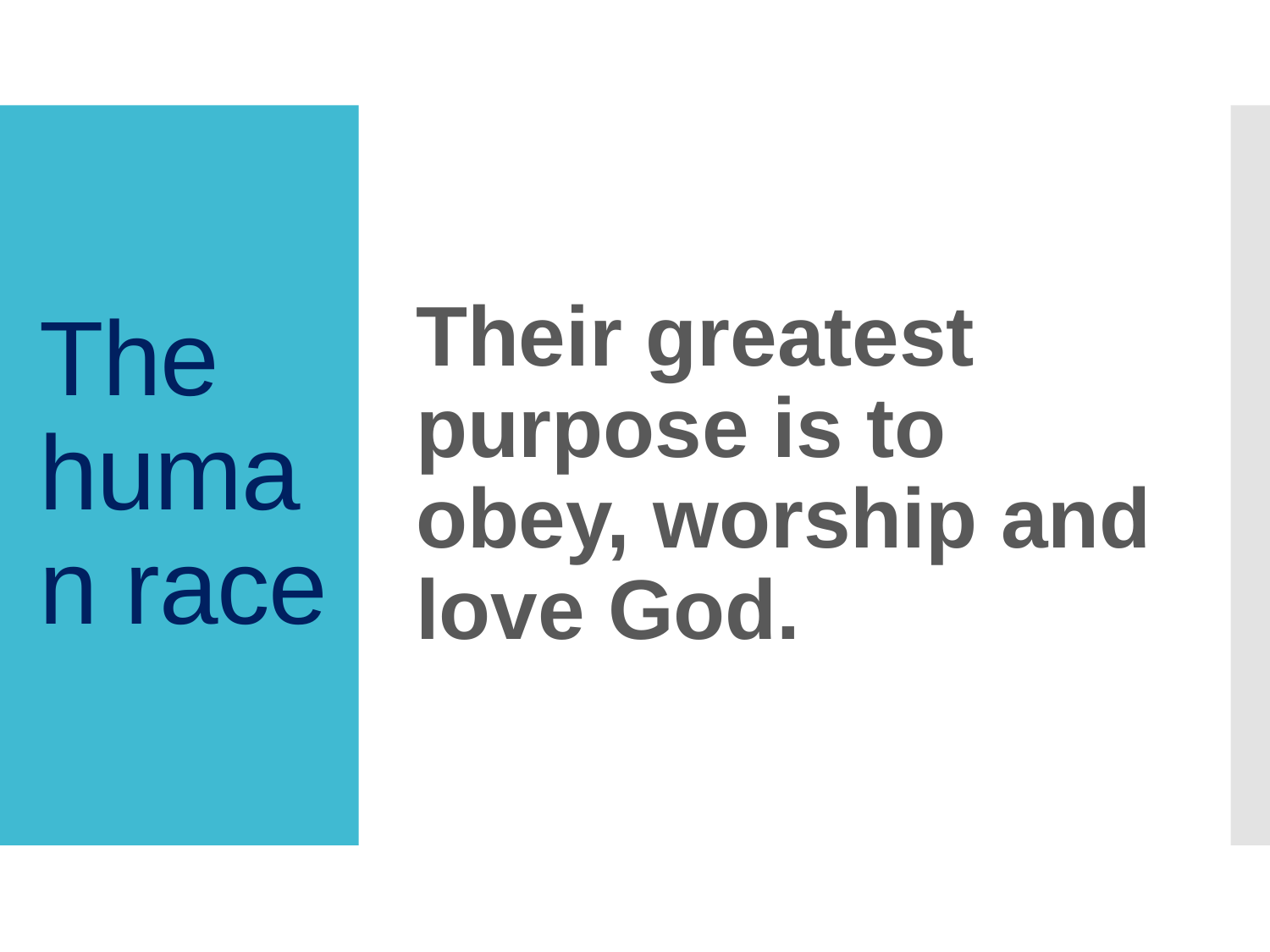

Their greatest purpose is to obey, worship and love God.
# The human race